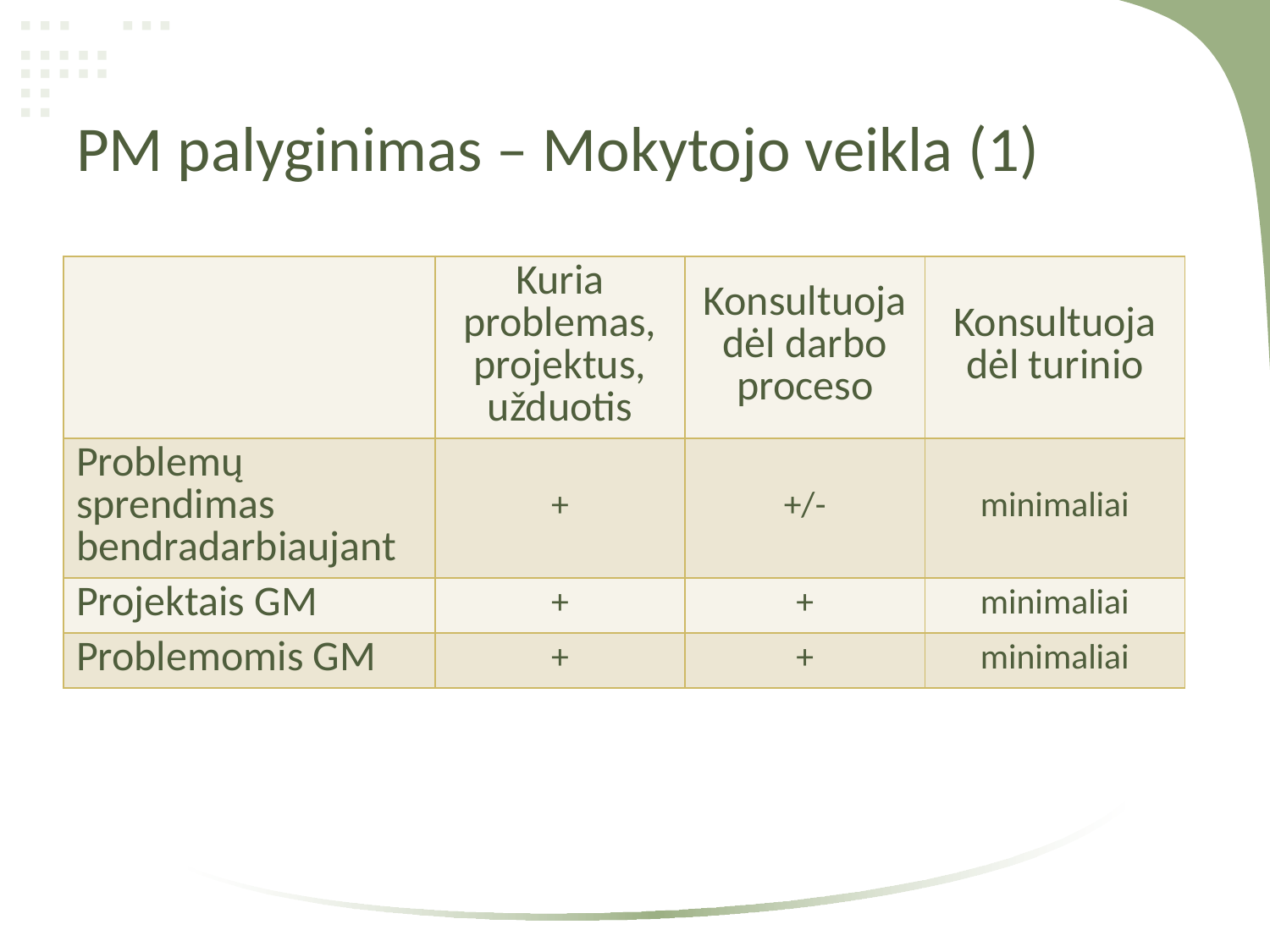

# PM palyginimas – Mokytojo veikla (1)
|  | Kuria problemas, projektus, užduotis | Konsultuoja dėl darbo proceso | Konsultuoja dėl turinio |
| --- | --- | --- | --- |
| Problemų sprendimas bendradarbiaujant | + | +/- | minimaliai |
| Projektais GM | + | + | minimaliai |
| Problemomis GM | + | + | minimaliai |